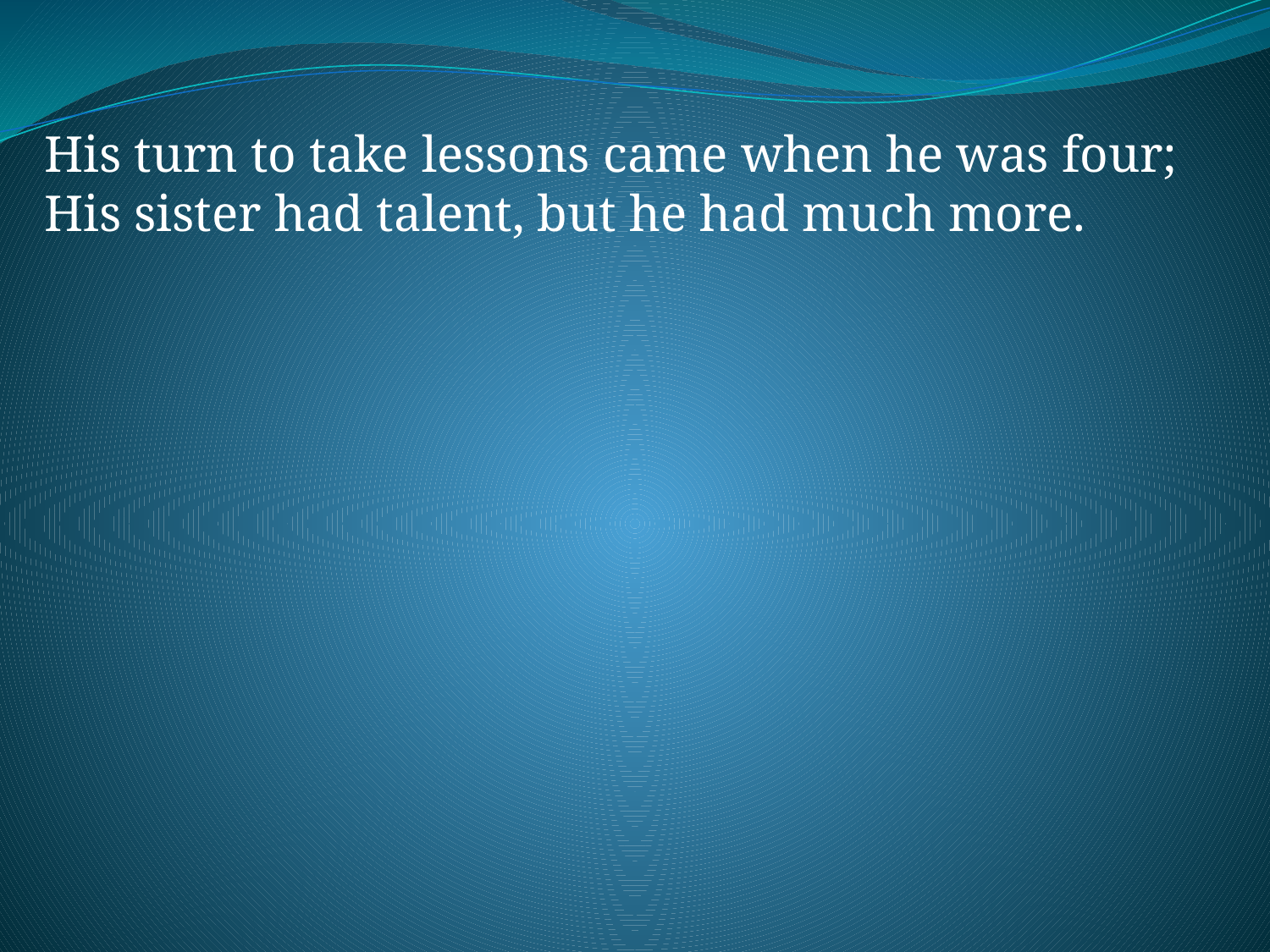

His turn to take lessons came when he was four;
His sister had talent, but he had much more.